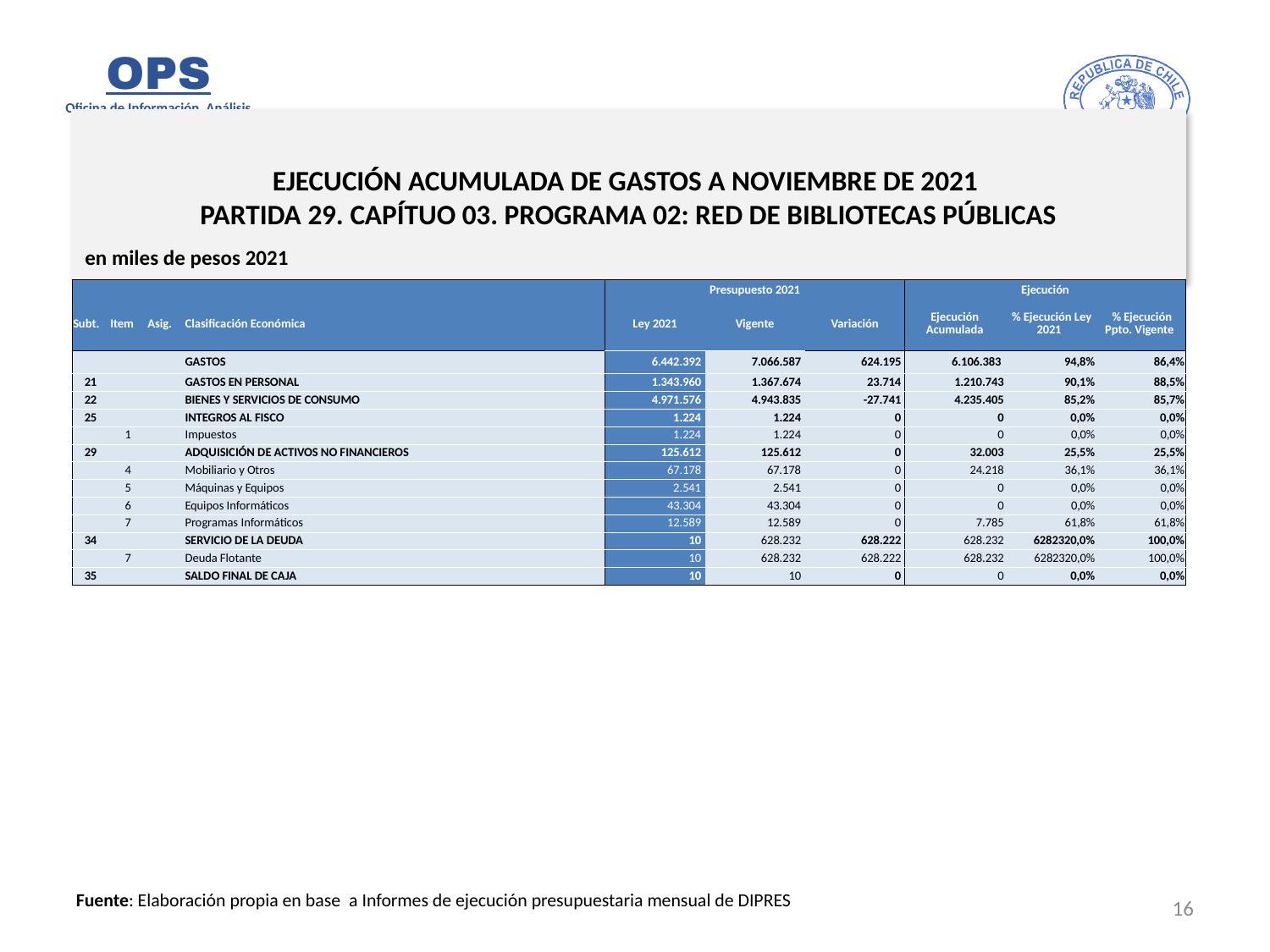

# EJECUCIÓN ACUMULADA DE GASTOS A NOVIEMBRE DE 2021 PARTIDA 29. CAPÍTUO 03. PROGRAMA 02: RED DE BIBLIOTECAS PÚBLICAS
en miles de pesos 2021
|  |  |  |  | Presupuesto 2021 |  |  | Ejecución |  |  |
| --- | --- | --- | --- | --- | --- | --- | --- | --- | --- |
| Subt. | Item | Asig. | Clasificación Económica | Ley 2021 | Vigente | Variación | Ejecución Acumulada | % Ejecución Ley 2021 | % Ejecución Ppto. Vigente |
|  |  |  | GASTOS | 6.442.392 | 7.066.587 | 624.195 | 6.106.383 | 94,8% | 86,4% |
| 21 |  |  | GASTOS EN PERSONAL | 1.343.960 | 1.367.674 | 23.714 | 1.210.743 | 90,1% | 88,5% |
| 22 |  |  | BIENES Y SERVICIOS DE CONSUMO | 4.971.576 | 4.943.835 | -27.741 | 4.235.405 | 85,2% | 85,7% |
| 25 |  |  | INTEGROS AL FISCO | 1.224 | 1.224 | 0 | 0 | 0,0% | 0,0% |
|  | 1 |  | Impuestos | 1.224 | 1.224 | 0 | 0 | 0,0% | 0,0% |
| 29 |  |  | ADQUISICIÓN DE ACTIVOS NO FINANCIEROS | 125.612 | 125.612 | 0 | 32.003 | 25,5% | 25,5% |
|  | 4 |  | Mobiliario y Otros | 67.178 | 67.178 | 0 | 24.218 | 36,1% | 36,1% |
|  | 5 |  | Máquinas y Equipos | 2.541 | 2.541 | 0 | 0 | 0,0% | 0,0% |
|  | 6 |  | Equipos Informáticos | 43.304 | 43.304 | 0 | 0 | 0,0% | 0,0% |
|  | 7 |  | Programas Informáticos | 12.589 | 12.589 | 0 | 7.785 | 61,8% | 61,8% |
| 34 |  |  | SERVICIO DE LA DEUDA | 10 | 628.232 | 628.222 | 628.232 | 6282320,0% | 100,0% |
|  | 7 |  | Deuda Flotante | 10 | 628.232 | 628.222 | 628.232 | 6282320,0% | 100,0% |
| 35 |  |  | SALDO FINAL DE CAJA | 10 | 10 | 0 | 0 | 0,0% | 0,0% |
16